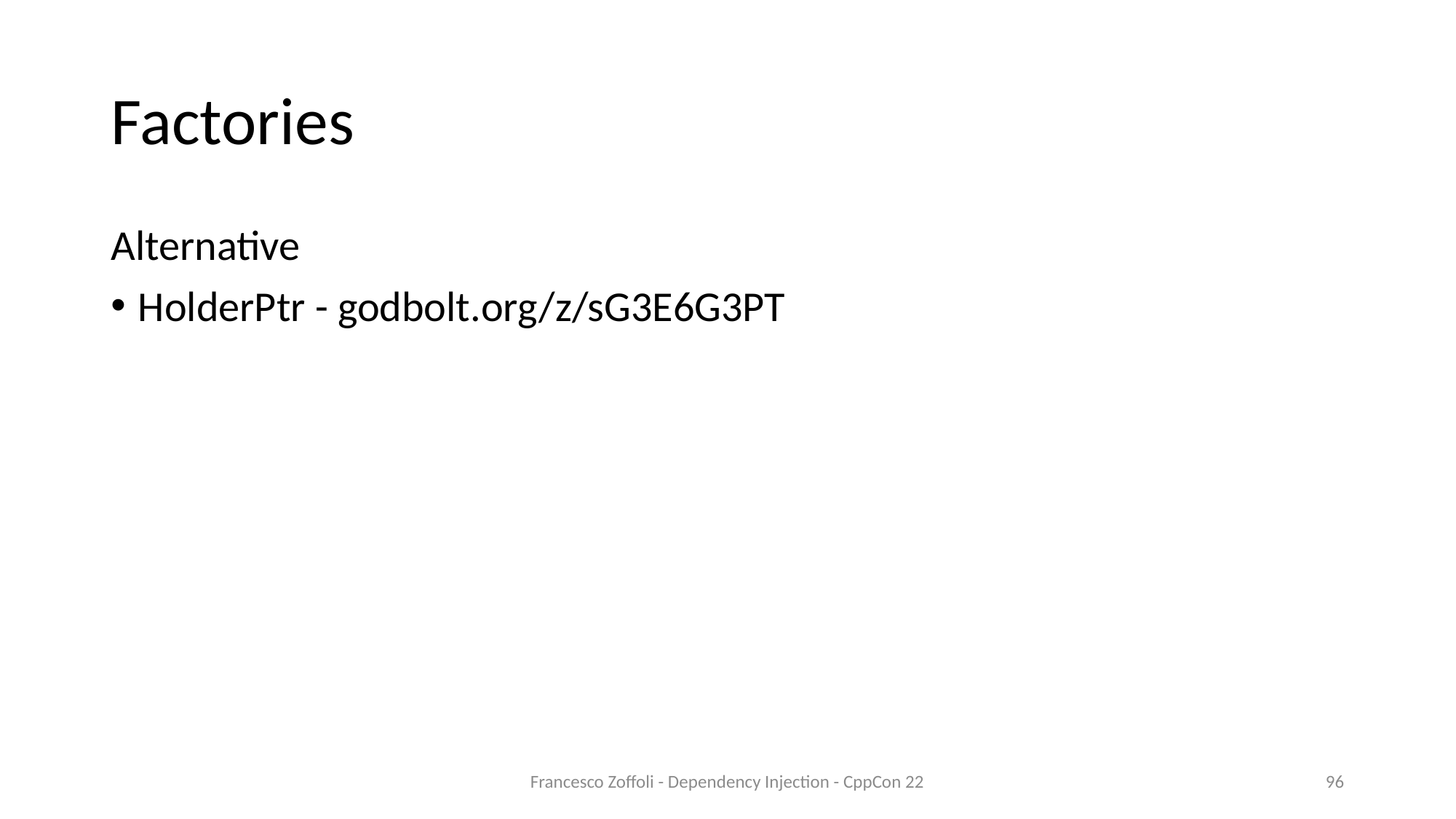

# Factories
Alternative
HolderPtr - godbolt.org/z/sG3E6G3PT
Francesco Zoffoli - Dependency Injection - CppCon 22
96